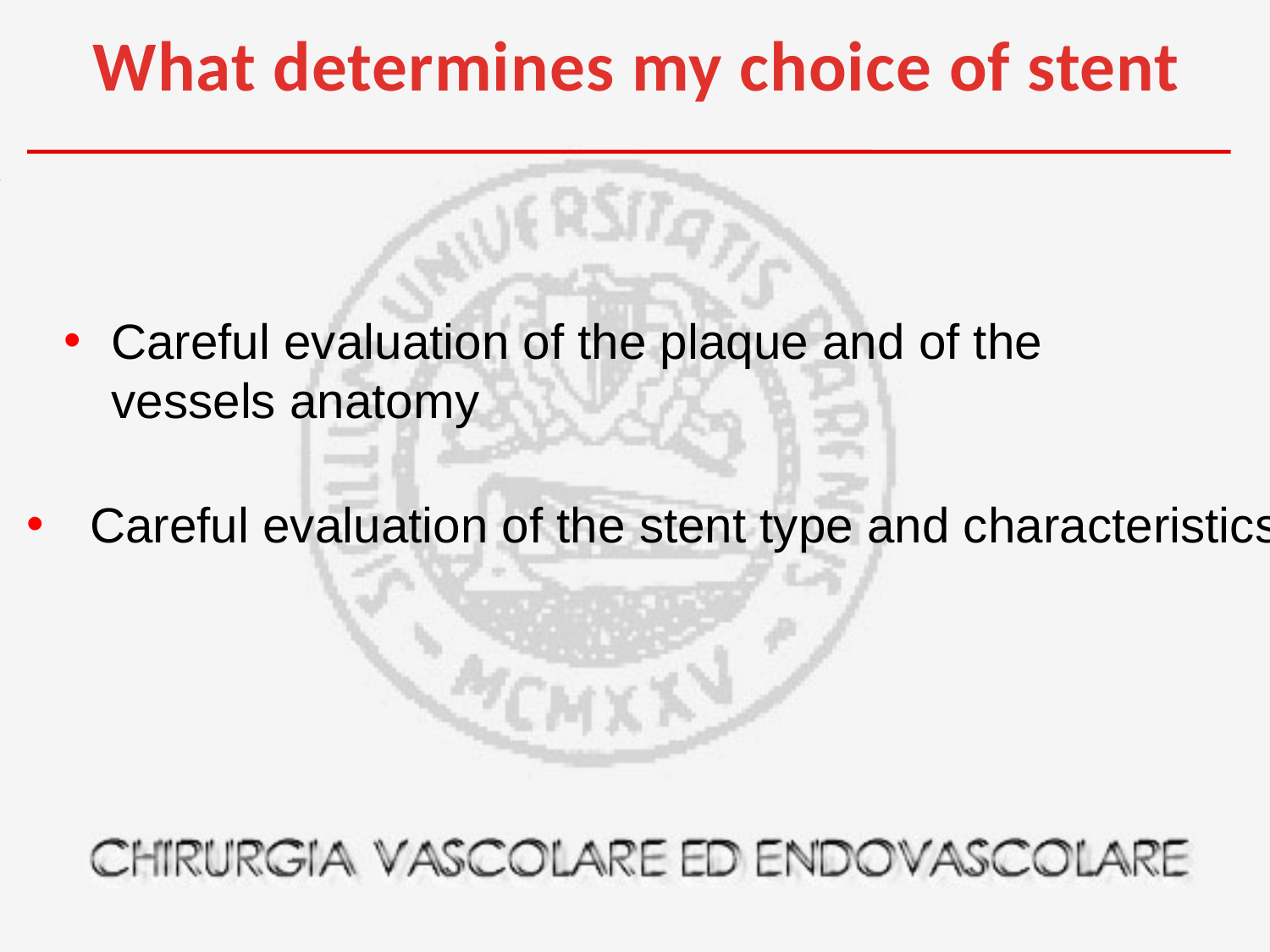

# What determines my choice of stent

Careful evaluation of the plaque and of the vessels anatomy
Careful evaluation of the stent type and characteristics